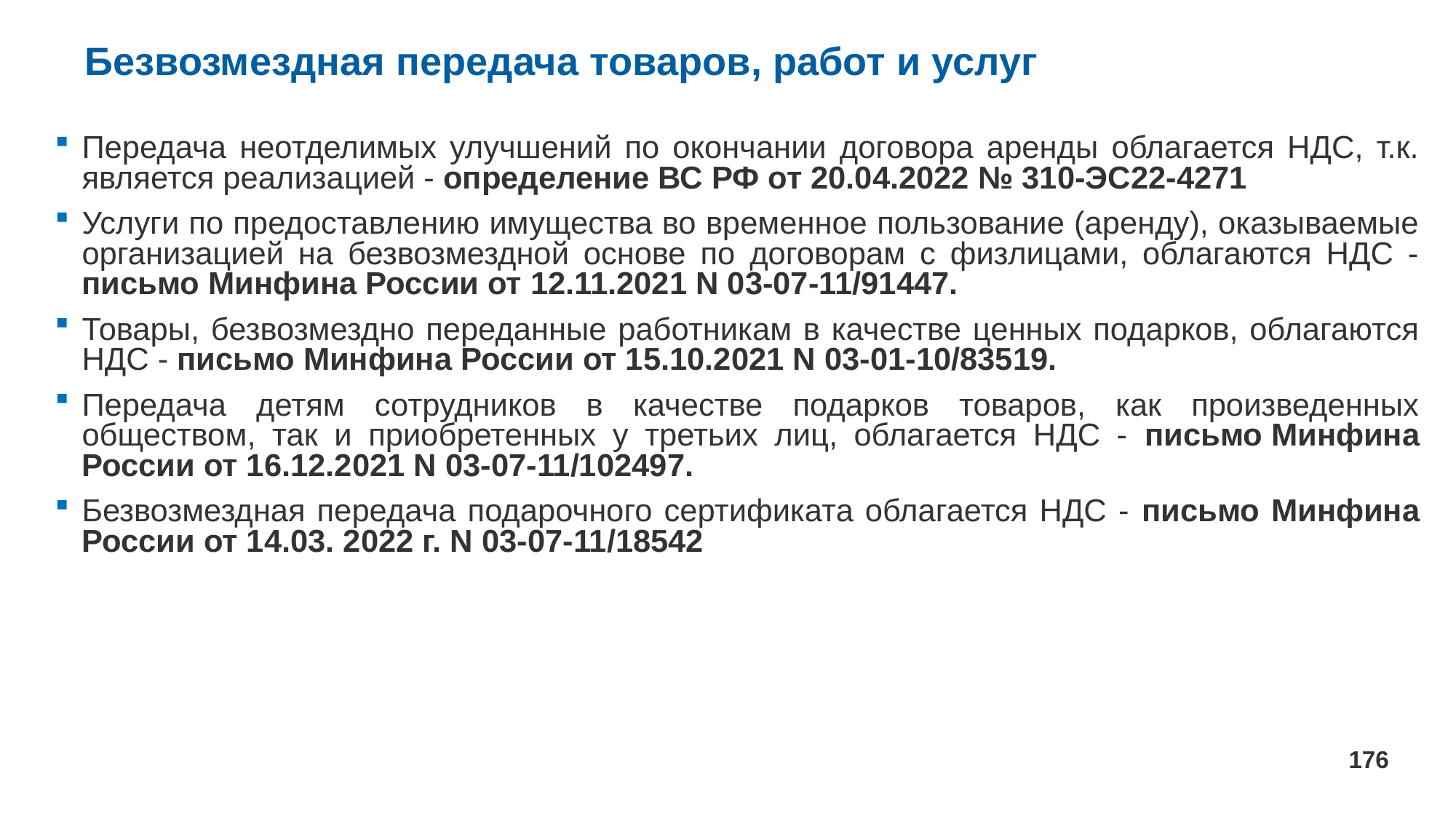

# Безвозмездная передача товаров, работ и услуг
Передача неотделимых улучшений по окончании договора аренды облагается НДС, т.к. является реализацией - определение ВС РФ от 20.04.2022 № 310-ЭС22-4271
Услуги по предоставлению имущества во временное пользование (аренду), оказываемые организацией на безвозмездной основе по договорам с физлицами, облагаются НДС - письмо Минфина России от 12.11.2021 N 03-07-11/91447.
Товары, безвозмездно переданные работникам в качестве ценных подарков, облагаются НДС - письмо Минфина России от 15.10.2021 N 03-01-10/83519.
Передача детям сотрудников в качестве подарков товаров, как произведенных обществом, так и приобретенных у третьих лиц, облагается НДС - письмо Минфина России от 16.12.2021 N 03-07-11/102497.
Безвозмездная передача подарочного сертификата облагается НДС - письмо Минфина России от 14.03. 2022 г. N 03-07-11/18542